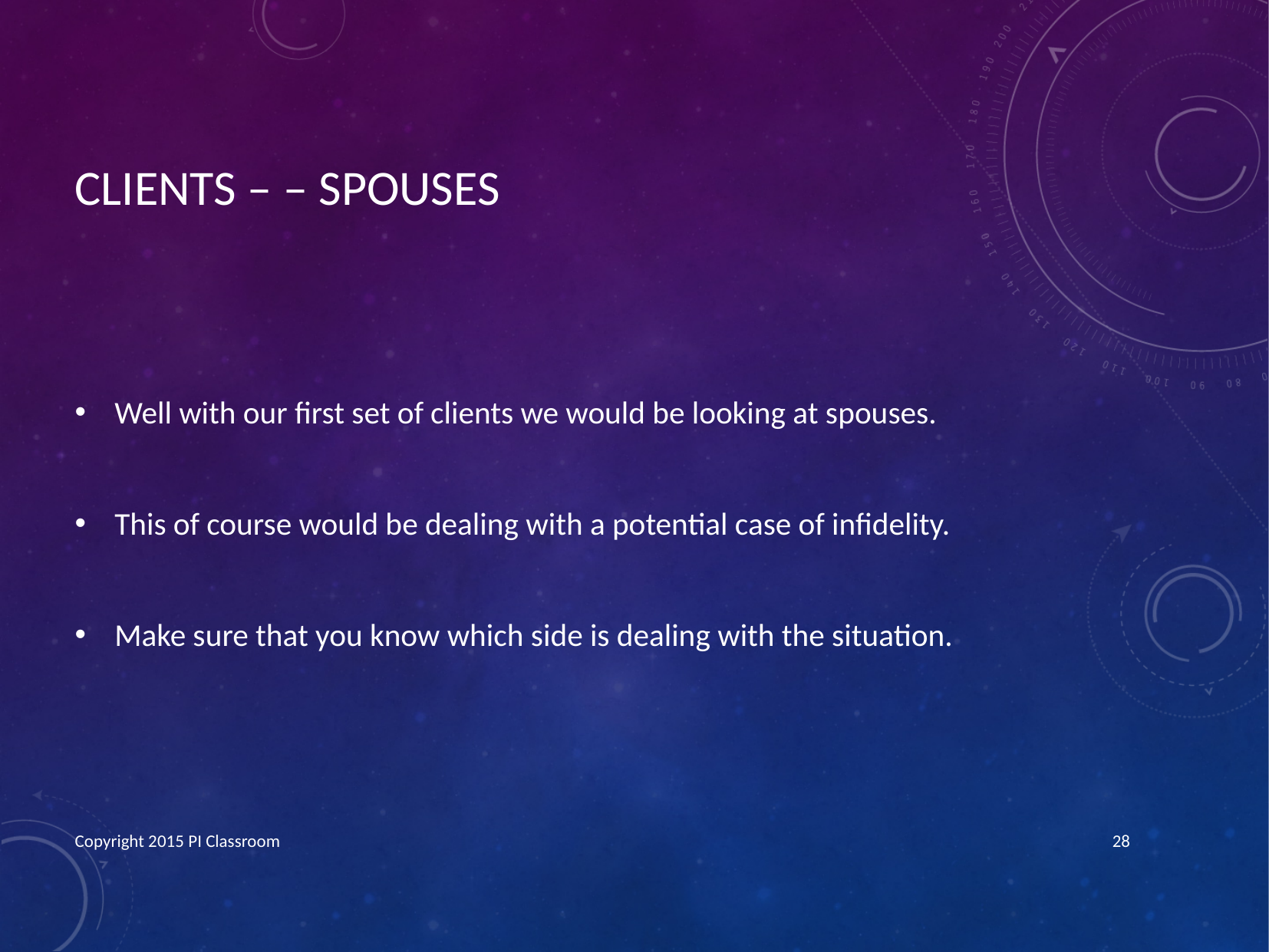

# Clients – – Spouses
Well with our first set of clients we would be looking at spouses.

This of course would be dealing with a potential case of infidelity.

Make sure that you know which side is dealing with the situation.

Copyright 2015 PI Classroom
28